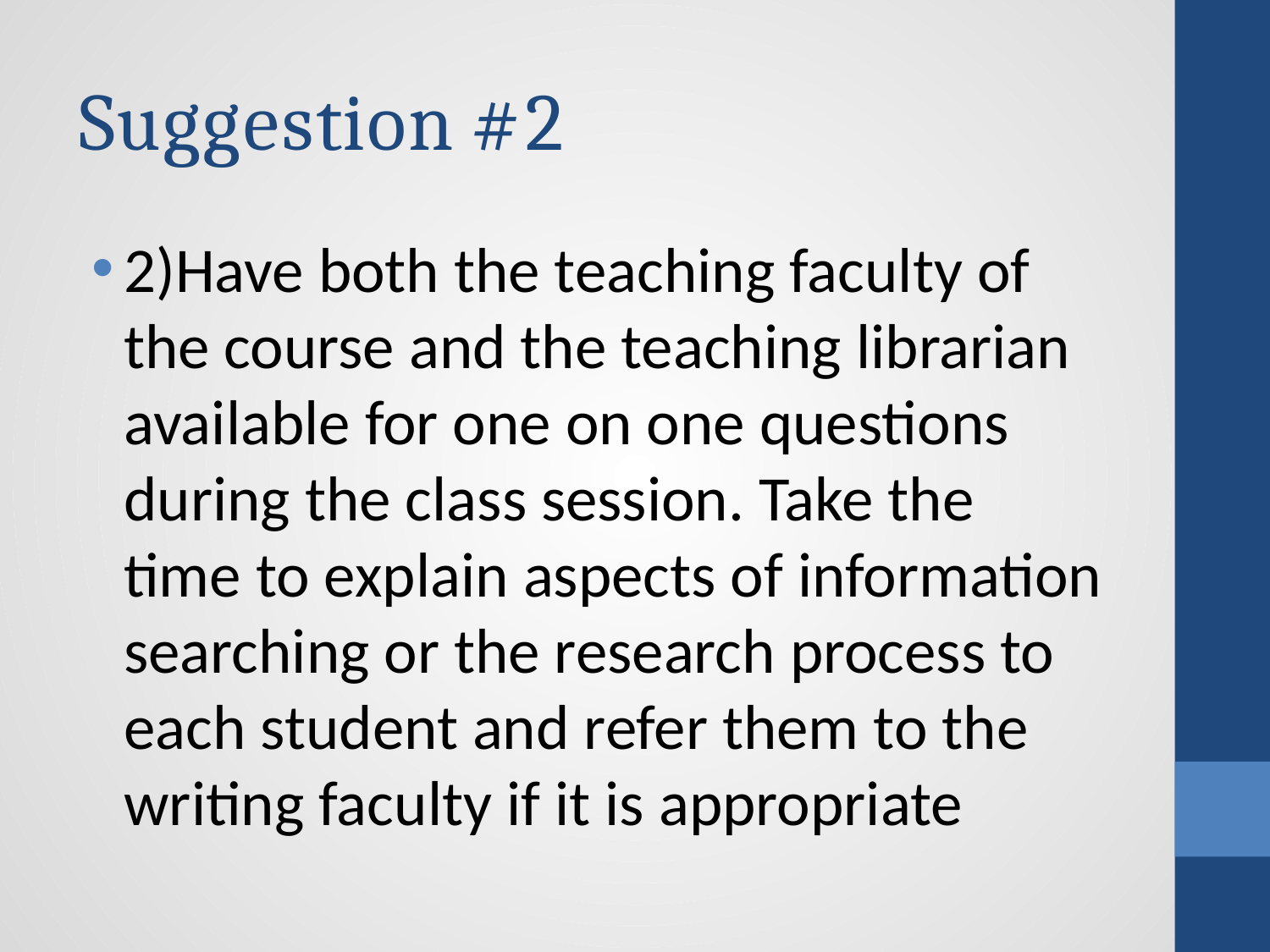

# Suggestion #2
2)Have both the teaching faculty of the course and the teaching librarian available for one on one questions  during the class session. Take the  time to explain aspects of information searching or the research process to each student and refer them to the writing faculty if it is appropriate